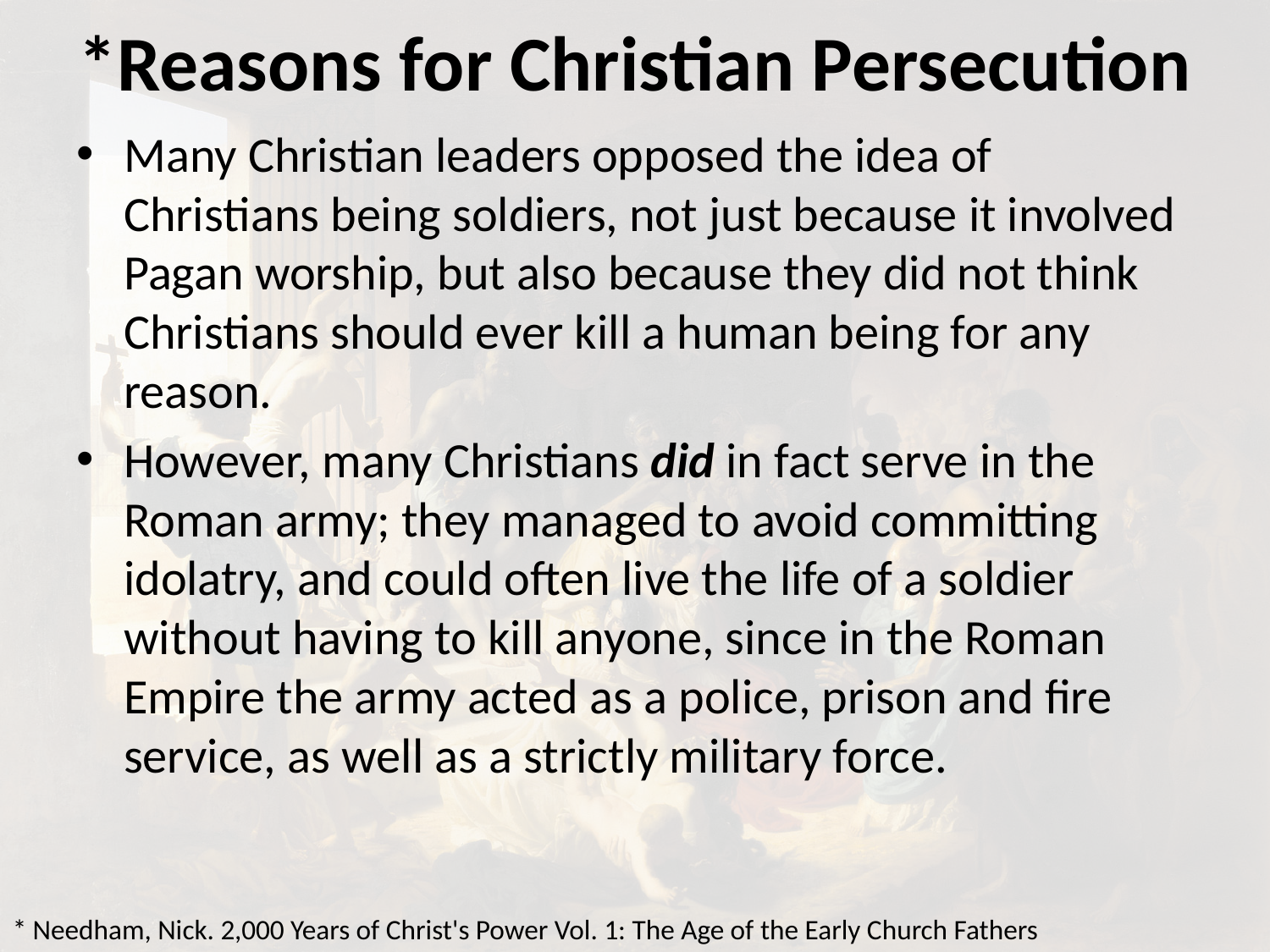

# *Reasons for Christian Persecution
Many Christian leaders opposed the idea of Christians being soldiers, not just because it involved Pagan worship, but also because they did not think Christians should ever kill a human being for any reason.
However, many Christians did in fact serve in the Roman army; they managed to avoid committing idolatry, and could often live the life of a soldier without having to kill anyone, since in the Roman Empire the army acted as a police, prison and fire service, as well as a strictly military force.
* Needham, Nick. 2,000 Years of Christ's Power Vol. 1: The Age of the Early Church Fathers